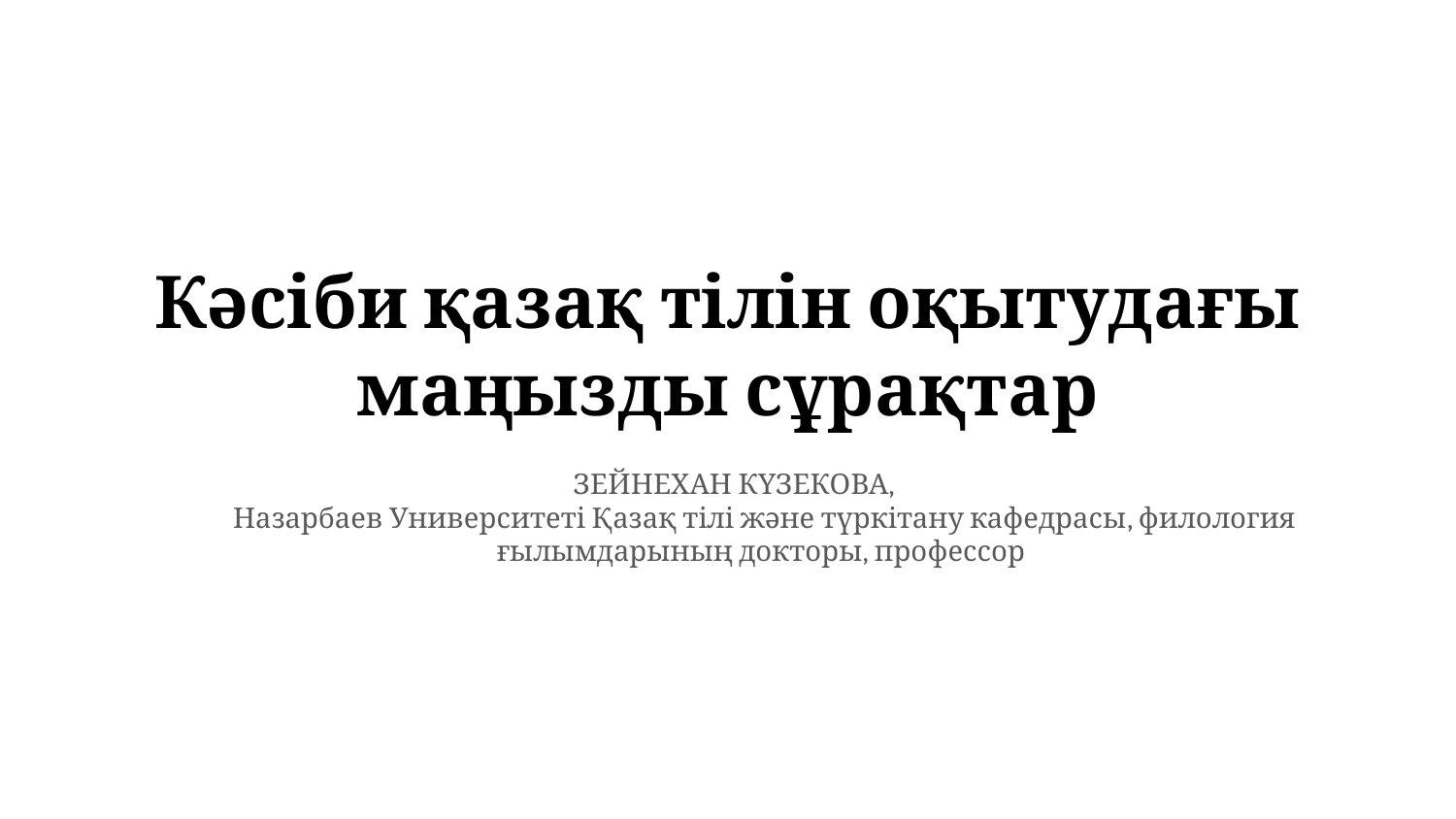

# Кәсіби қазақ тілін оқытудағы маңызды сұрақтар
ЗЕЙНЕХАН КҮЗЕКОВА,
Назарбаев Университеті Қазақ тілі және түркітану кафедрасы, филология ғылымдарының докторы, профессор